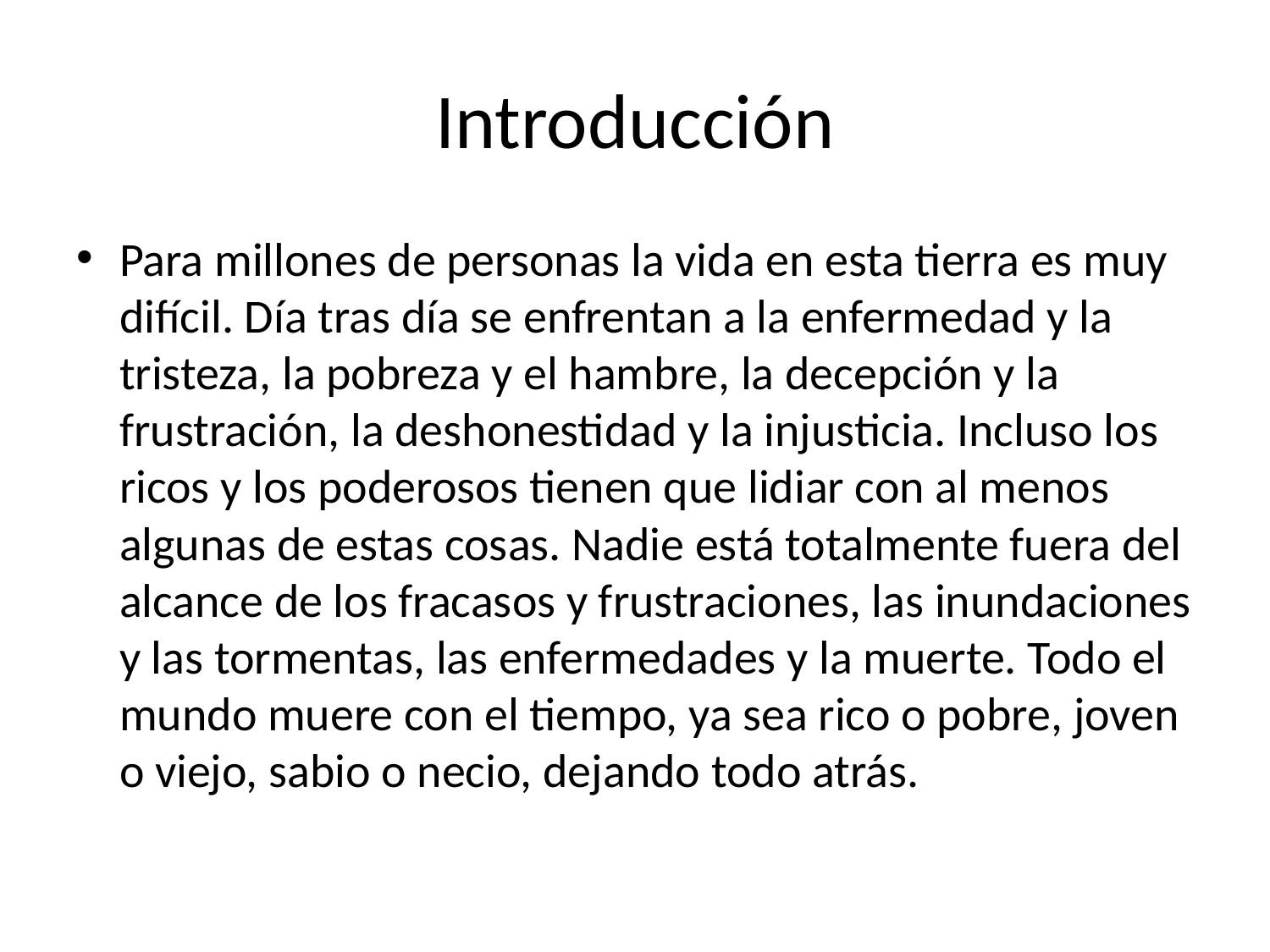

# Introducción
Para millones de personas la vida en esta tierra es muy difícil. Día tras día se enfrentan a la enfermedad y la tristeza, la pobreza y el hambre, la decepción y la frustración, la deshonestidad y la injusticia. Incluso los ricos y los poderosos tienen que lidiar con al menos algunas de estas cosas. Nadie está totalmente fuera del alcance de los fracasos y frustraciones, las inundaciones y las tormentas, las enfermedades y la muerte. Todo el mundo muere con el tiempo, ya sea rico o pobre, joven o viejo, sabio o necio, dejando todo atrás.